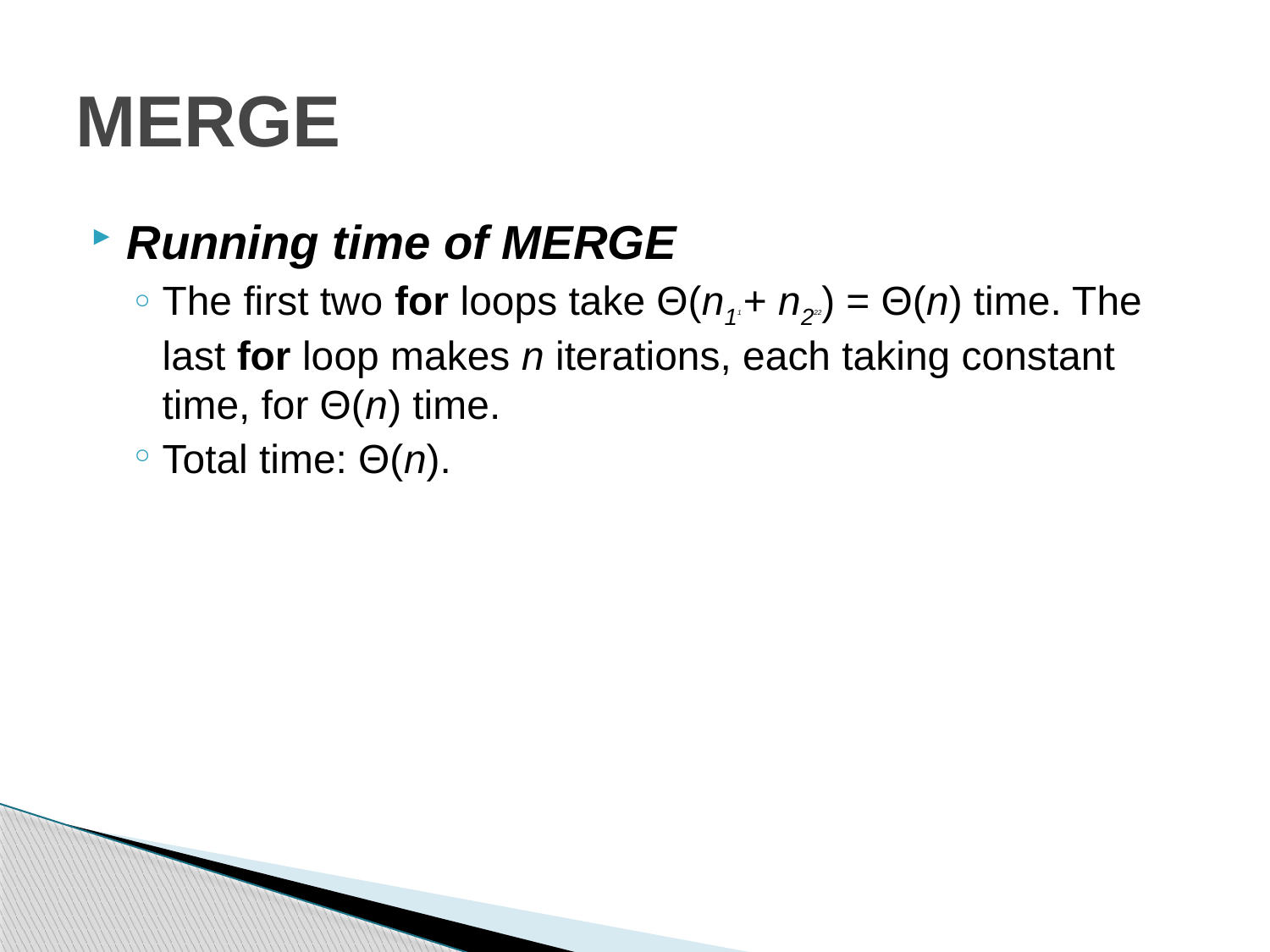

# MERGE
Running time of MERGE
The first two for loops take Θ(n11 + n222) = Θ(n) time. The last for loop makes n iterations, each taking constant time, for Θ(n) time.
Total time: Θ(n).